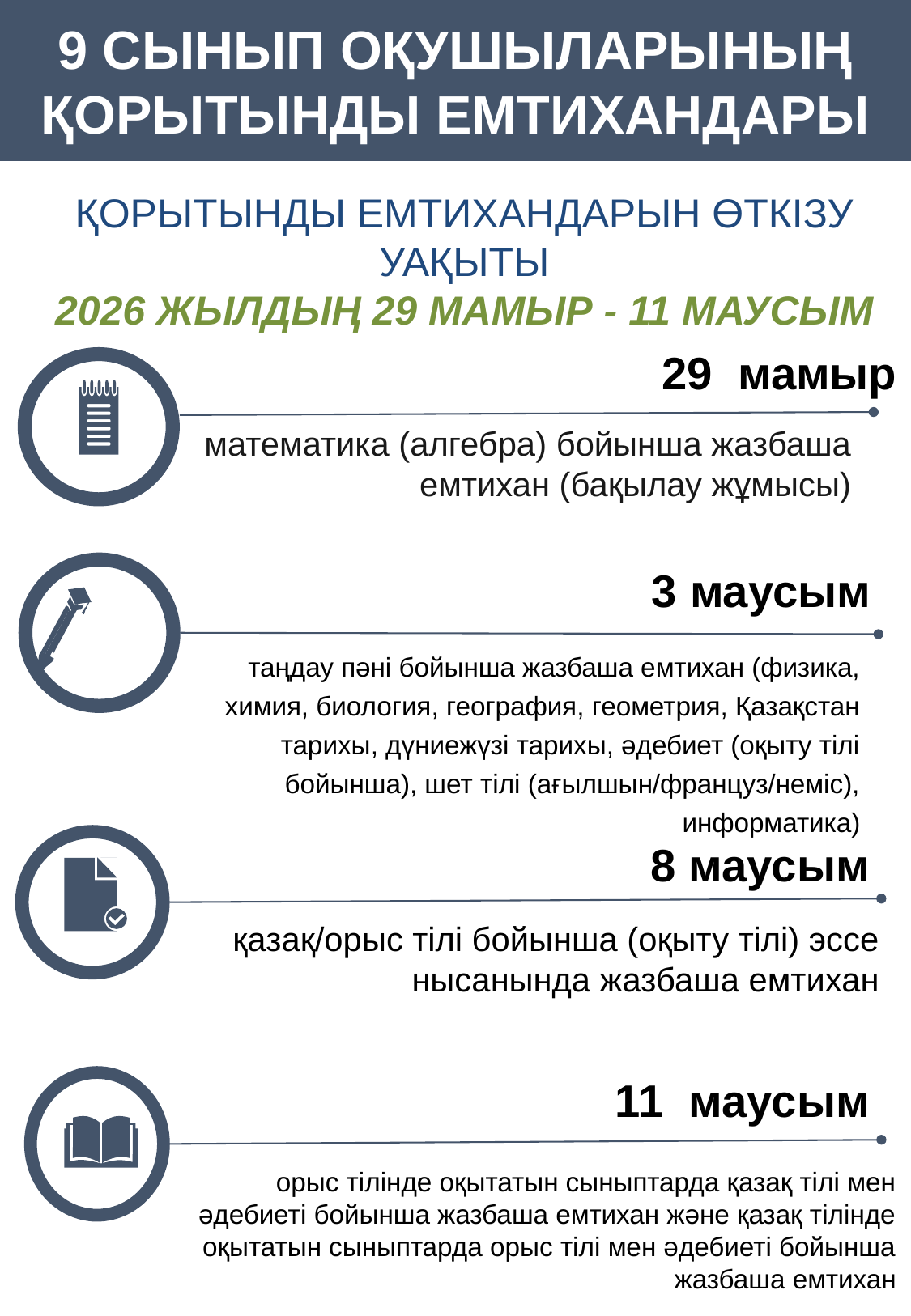

9 СЫНЫП ОҚУШЫЛАРЫНЫҢ ҚОРЫТЫНДЫ ЕМТИХАНДАРЫ
ҚОРЫТЫНДЫ ЕМТИХАНДАРЫН ӨТКІЗУ УАҚЫТЫ
2026 ЖЫЛДЫҢ 29 МАМЫР - 11 МАУСЫМ
29  мамыр

математика (алгебра) бойынша жазбаша емтихан (бақылау жұмысы)

3 маусым

таңдау пәні бойынша жазбаша емтихан (физика, химия, биология, география, геометрия, Қазақстан тарихы, дүниежүзі тарихы, әдебиет (оқыту тілі бойынша), шет тілі (ағылшын/француз/неміс), информатика)

8 маусым

қазақ/орыс тілі бойынша (оқыту тілі) эссе нысанында жазбаша емтихан

11  маусым

орыс тілінде оқытатын сыныптарда қазақ тілі мен әдебиеті бойынша жазбаша емтихан және қазақ тілінде оқытатын сыныптарда орыс тілі мен әдебиеті бойынша жазбаша емтихан